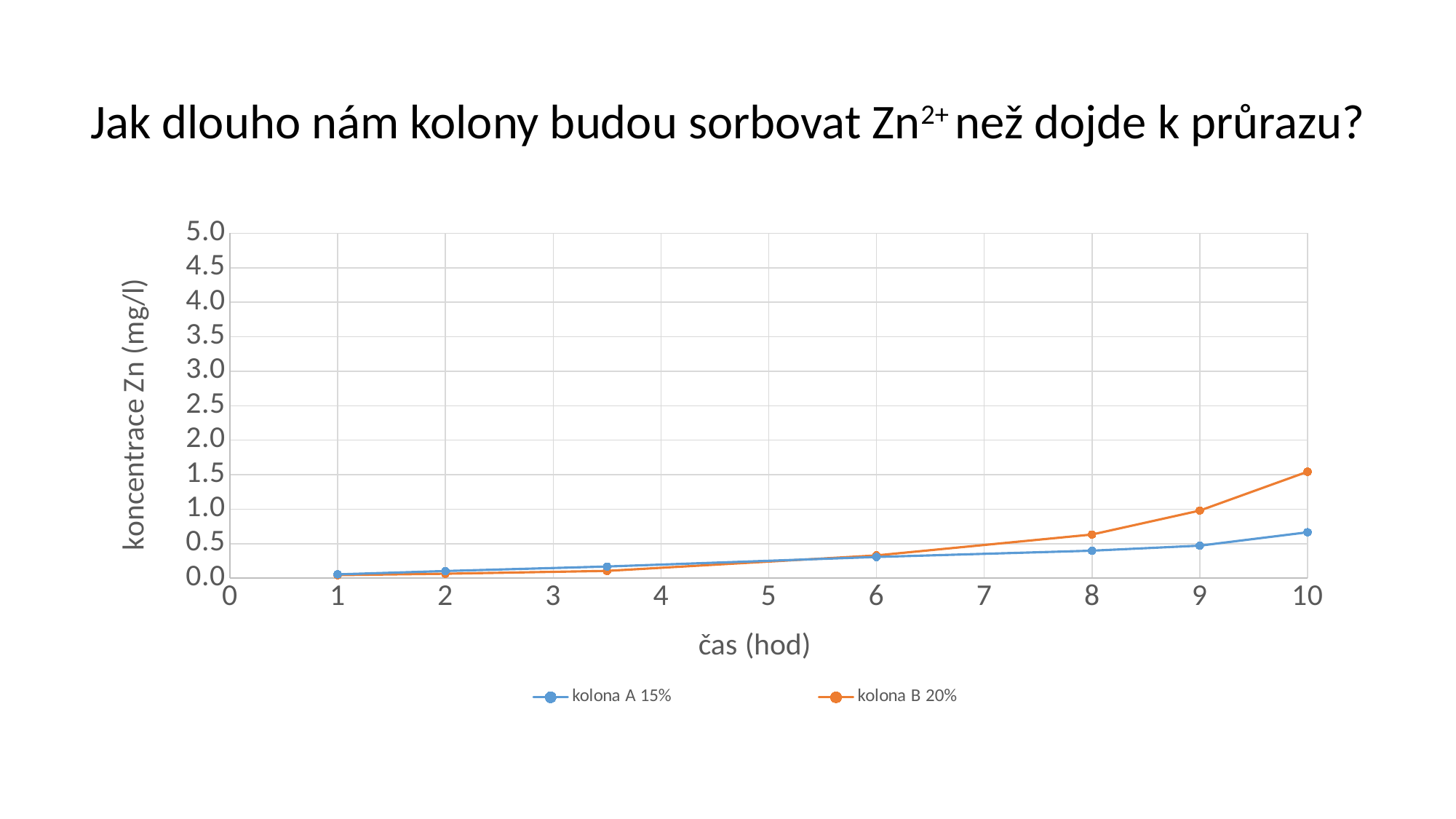

# Jak dlouho nám kolony budou sorbovat Zn2+ než dojde k průrazu?

### Chart

| Category | kolona A 15% | kolona B 20% |
|---|---|---|